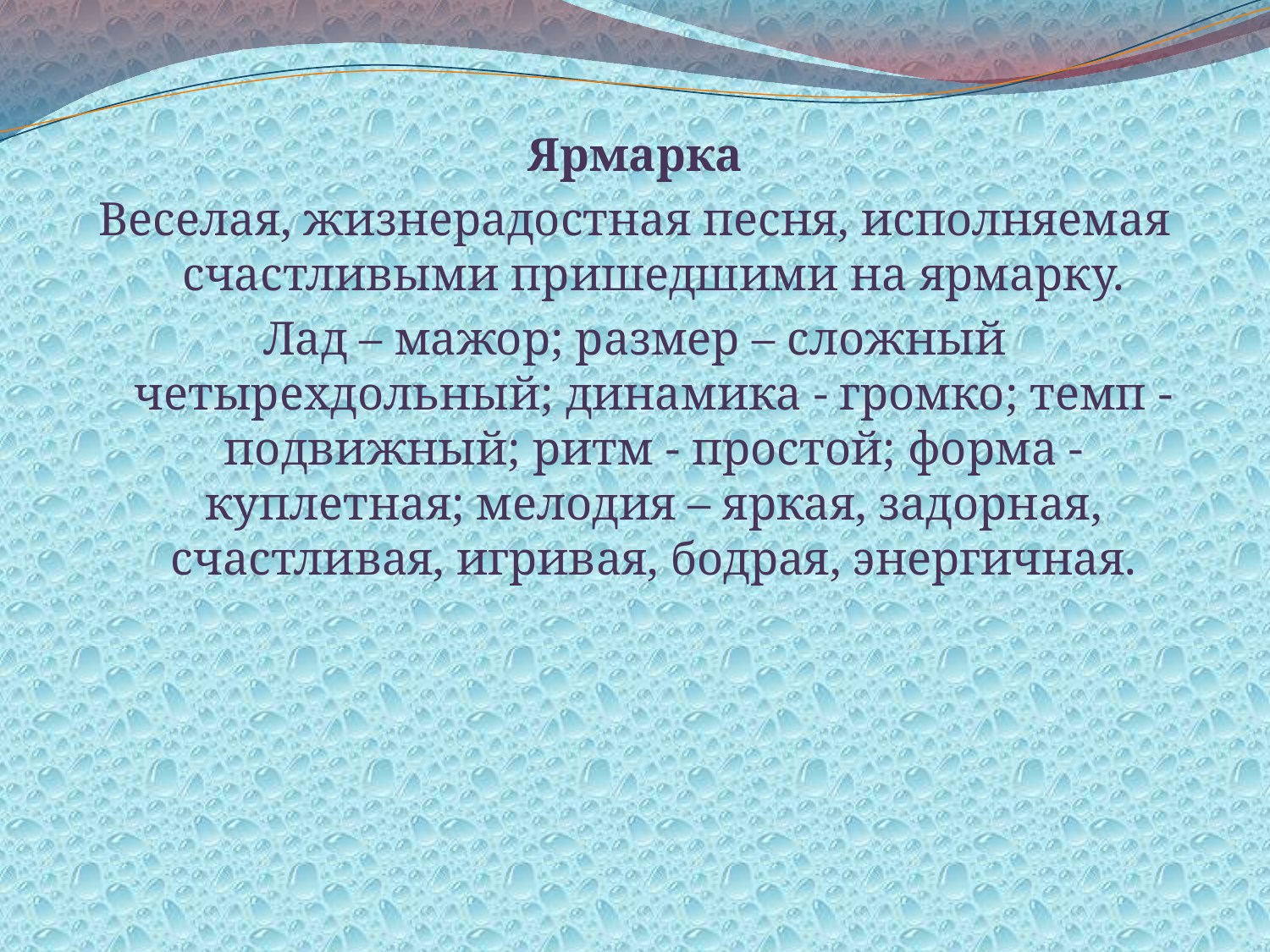

Ярмарка
Веселая, жизнерадостная песня, исполняемая счастливыми пришедшими на ярмарку.
Лад – мажор; размер – сложный четырехдольный; динамика - громко; темп - подвижный; ритм - простой; форма - куплетная; мелодия – яркая, задорная, счастливая, игривая, бодрая, энергичная.